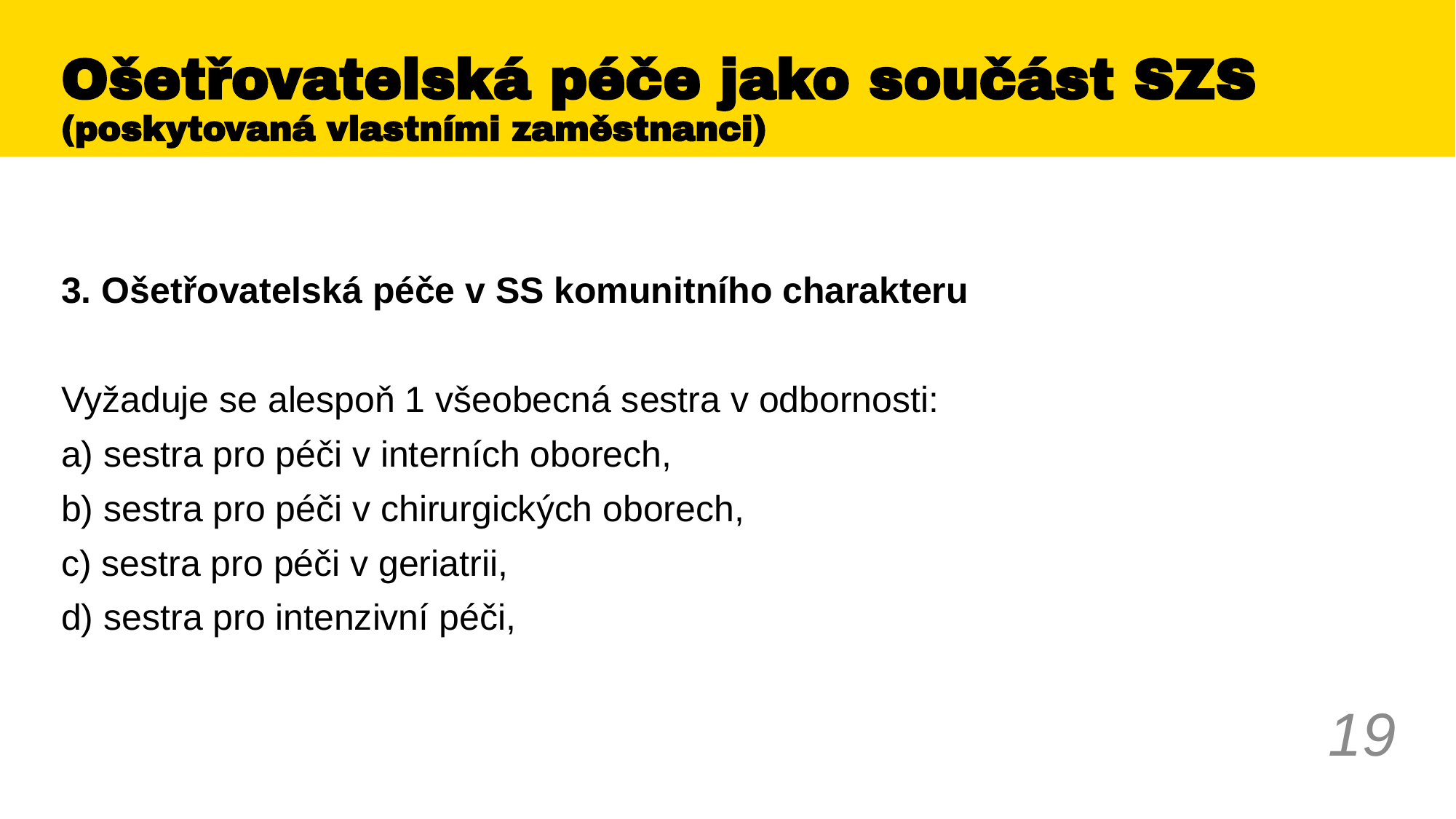

# Ošetřovatelská péče jako součást SZS (poskytovaná vlastními zaměstnanci)

3. Ošetřovatelská péče v SS komunitního charakteru

Vyžaduje se alespoň 1 všeobecná sestra v odbornosti:
a) sestra pro péči v interních oborech,
b) sestra pro péči v chirurgických oborech,
c) sestra pro péči v geriatrii,
d) sestra pro intenzivní péči,

19